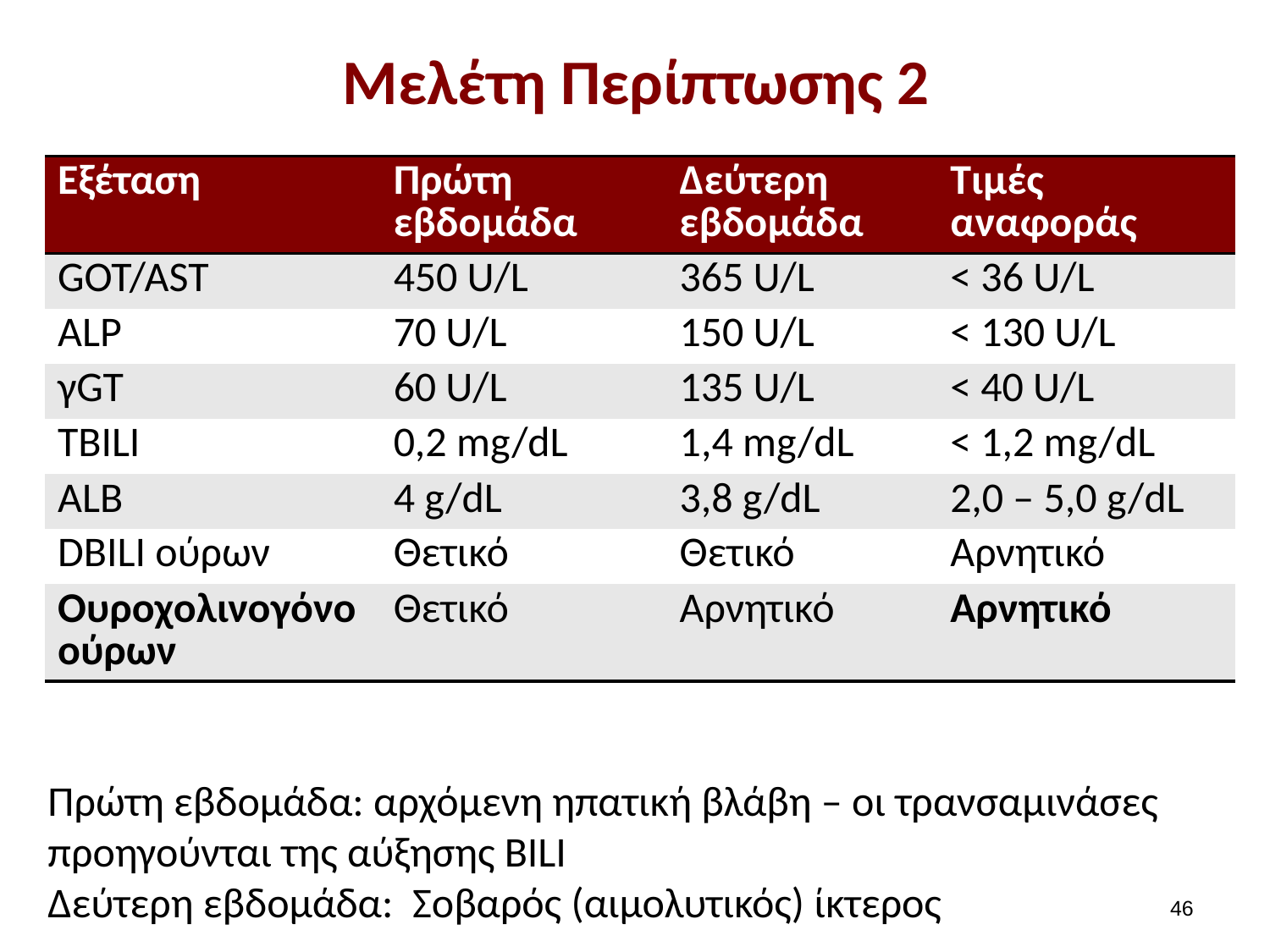

# Μελέτη Περίπτωσης 2
| Εξέταση | Πρώτη εβδομάδα | Δεύτερη εβδομάδα | Τιμές αναφοράς |
| --- | --- | --- | --- |
| GOT/AST | 450 U/L | 365 U/L | < 36 U/L |
| ALP | 70 U/L | 150 U/L | < 130 U/L |
| γGT | 60 U/L | 135 U/L | < 40 U/L |
| TBILI | 0,2 mg/dL | 1,4 mg/dL | < 1,2 mg/dL |
| ALB | 4 g/dL | 3,8 g/dL | 2,0 – 5,0 g/dL |
| DBILI ούρων | Θετικό | Θετικό | Aρνητικό |
| Ουροχολινογόνο ούρων | Θετικό | Αρνητικό | Αρνητικό |
Πρώτη εβδομάδα: αρχόμενη ηπατική βλάβη – οι τρανσαμινάσες προηγούνται της αύξησης BILI
Δεύτερη εβδομάδα:  Σοβαρός (αιμολυτικός) ίκτερος
46